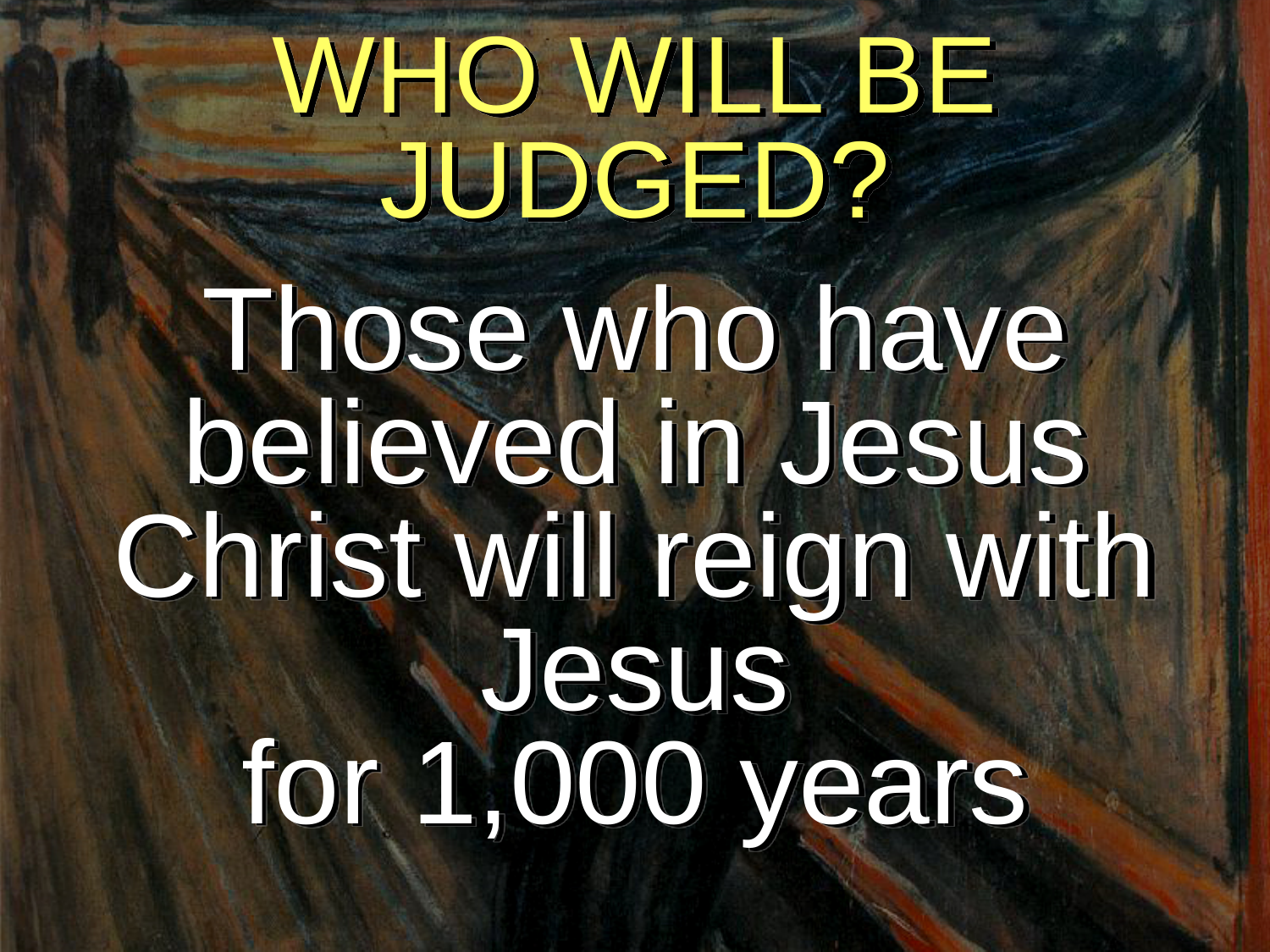

WHO WILL BE JUDGED?
Those who have believed in Jesus Christ will reign with Jesus
for 1,000 years